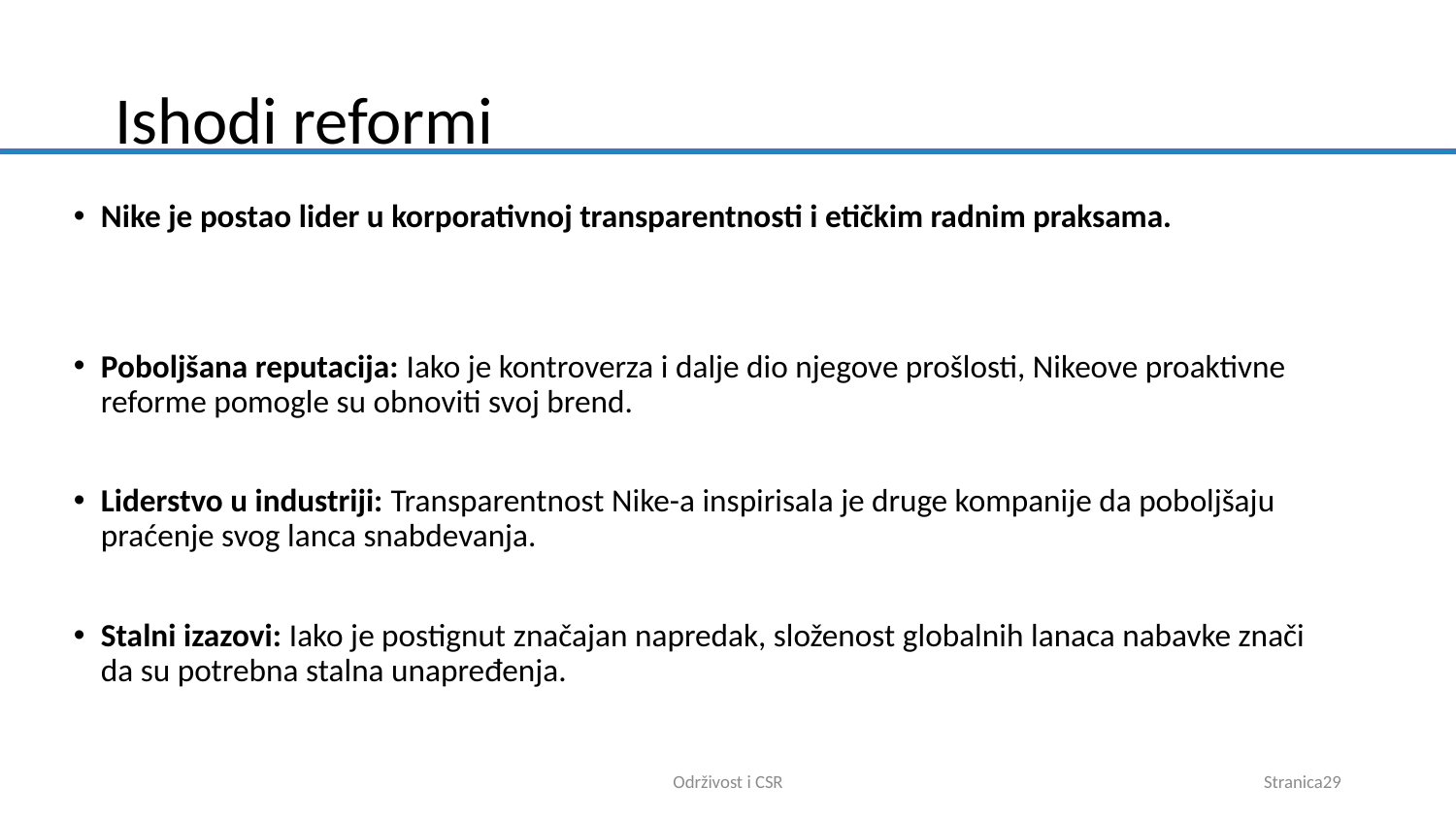

# Ishodi reformi
Nike je postao lider u korporativnoj transparentnosti i etičkim radnim praksama.

Poboljšana reputacija: Iako je kontroverza i dalje dio njegove prošlosti, Nikeove proaktivne reforme pomogle su obnoviti svoj brend.

Liderstvo u industriji: Transparentnost Nike-a inspirisala je druge kompanije da poboljšaju praćenje svog lanca snabdevanja.

Stalni izazovi: Iako je postignut značajan napredak, složenost globalnih lanaca nabavke znači da su potrebna stalna unapređenja.
Održivost i CSR
Stranica29